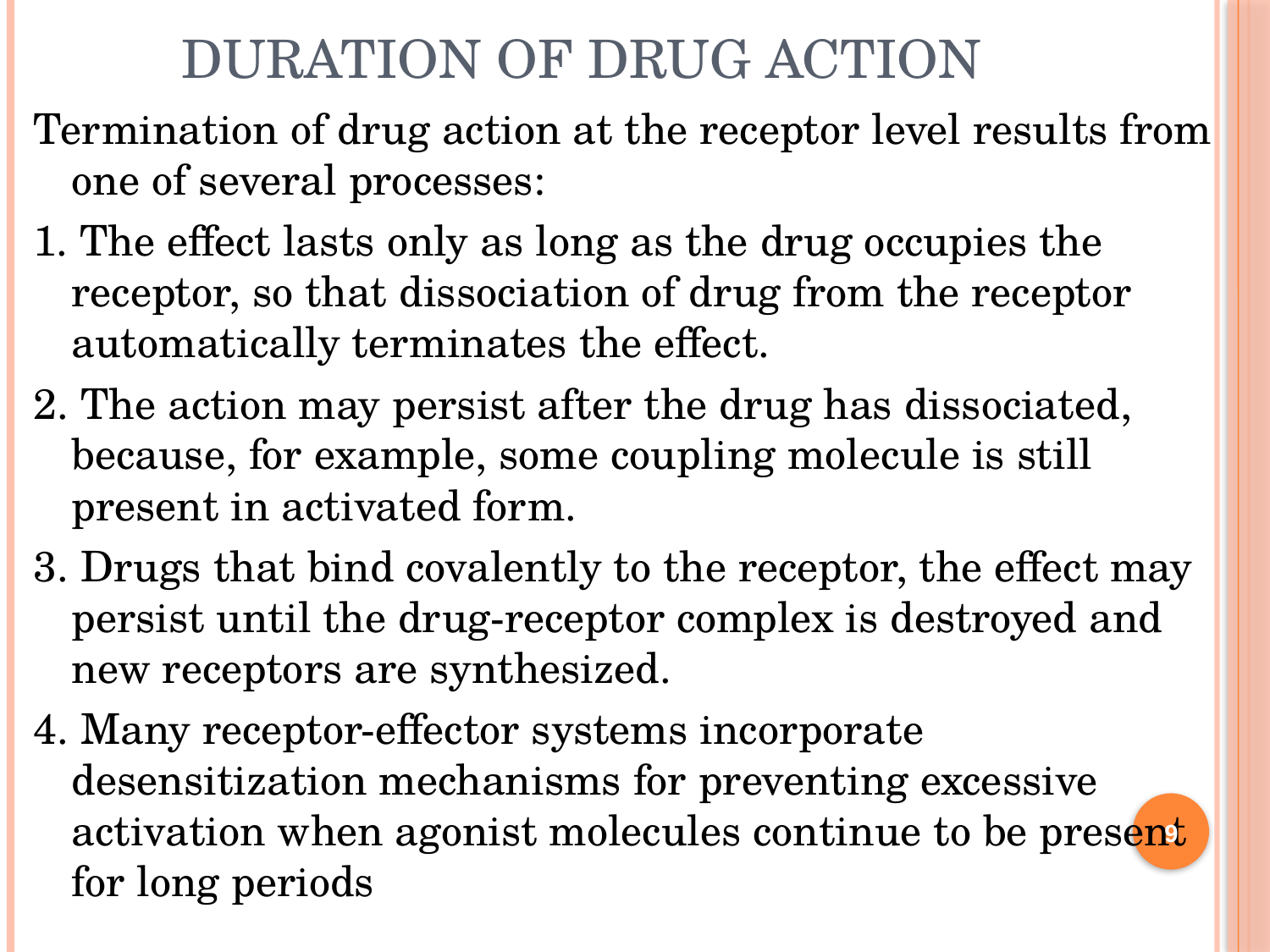

# Duration of Drug Action
Termination of drug action at the receptor level results from one of several processes:
1. The effect lasts only as long as the drug occupies the receptor, so that dissociation of drug from the receptor automatically terminates the effect.
2. The action may persist after the drug has dissociated, because, for example, some coupling molecule is still present in activated form.
3. Drugs that bind covalently to the receptor, the effect may persist until the drug-receptor complex is destroyed and new receptors are synthesized.
4. Many receptor-effector systems incorporate desensitization mechanisms for preventing excessive activation when agonist molecules continue to be present for long periods
9